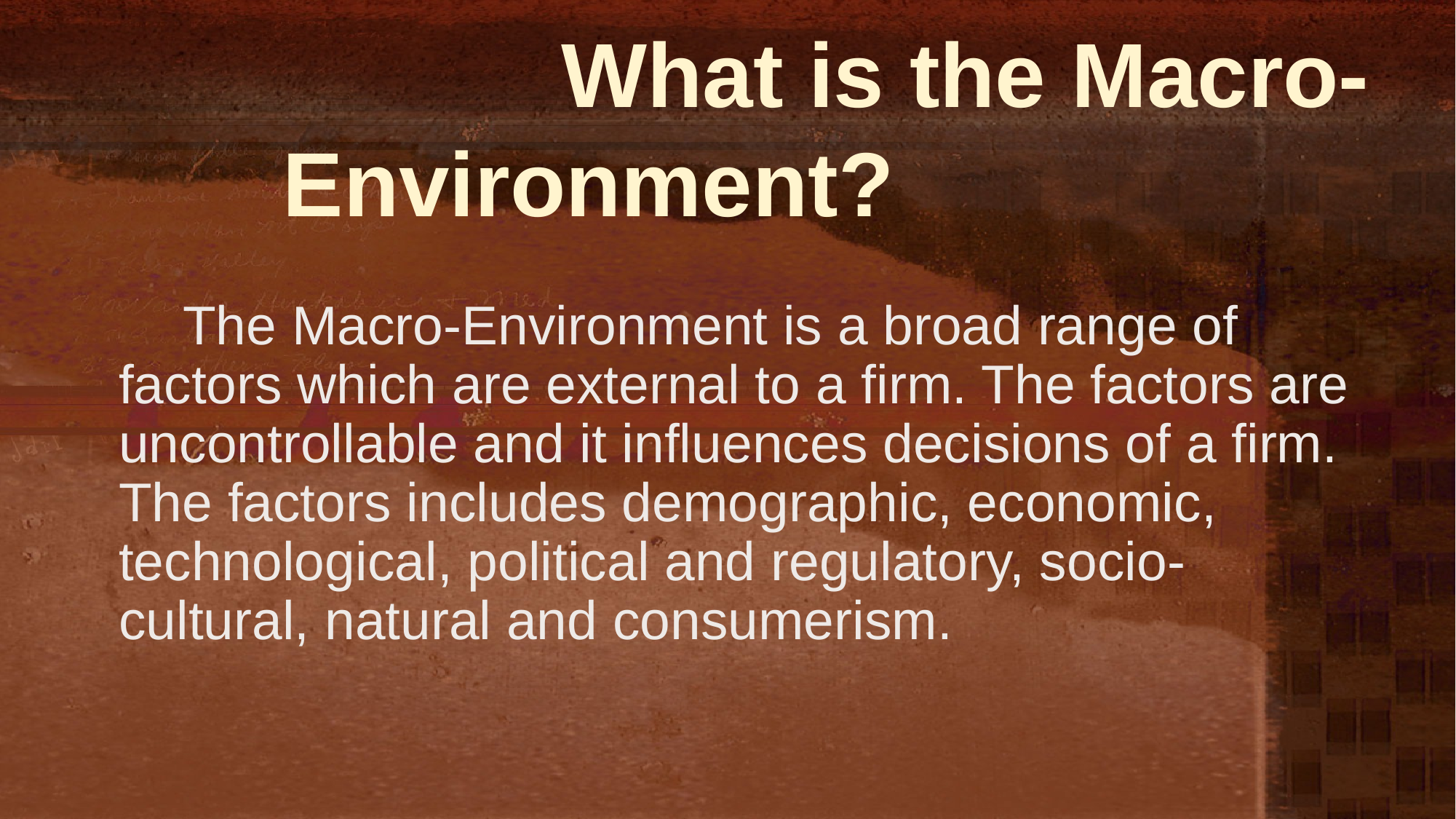

# What is the Macro-Environment?

The Macro-Environment is a broad range of factors which are external to a firm. The factors are uncontrollable and it influences decisions of a firm. The factors includes demographic, economic, technological, political and regulatory, socio-cultural, natural and consumerism.